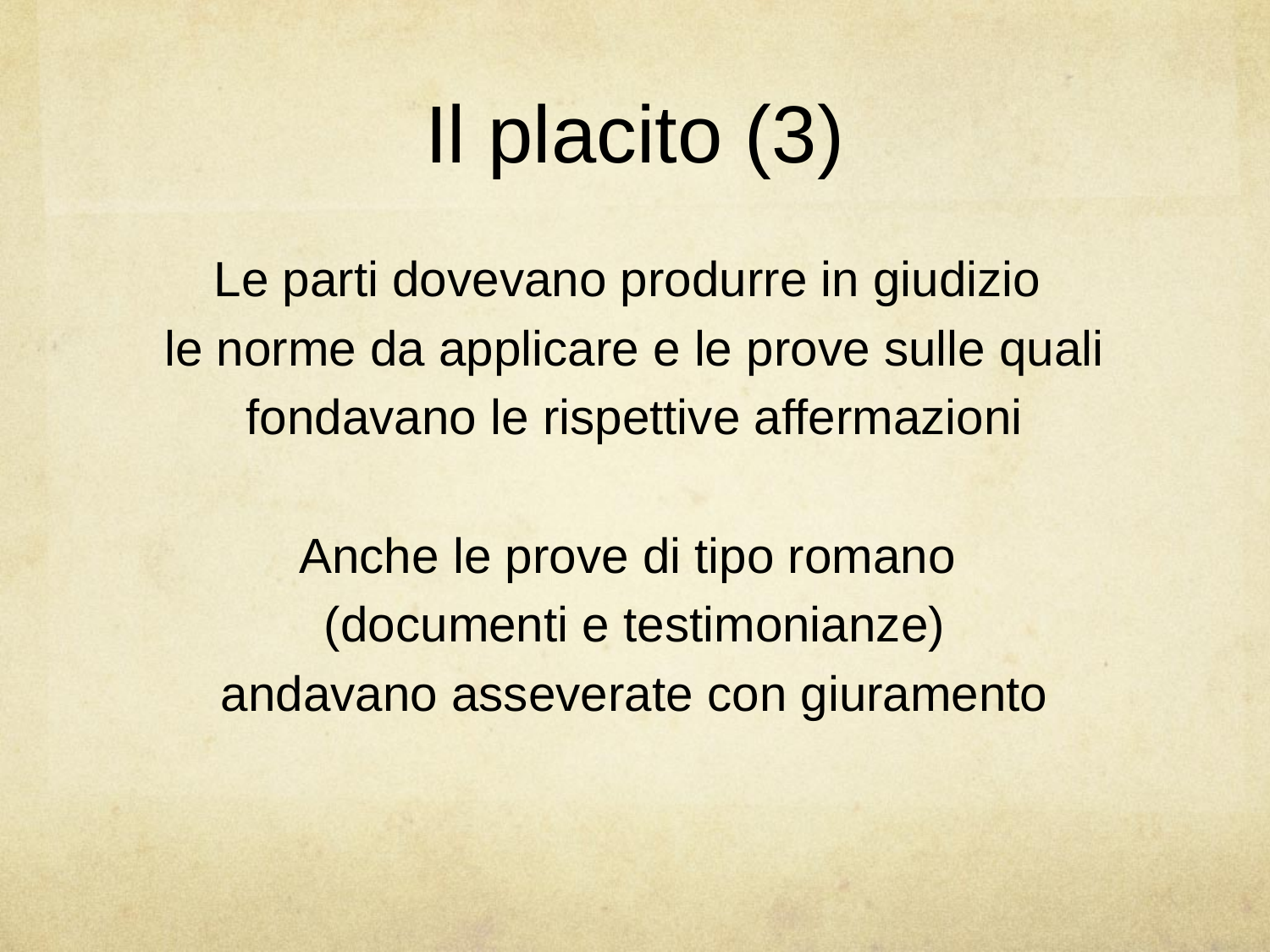

# Il placito (3)
Le parti dovevano produrre in giudizio
le norme da applicare e le prove sulle quali
fondavano le rispettive affermazioni

Anche le prove di tipo romano
(documenti e testimonianze)
andavano asseverate con giuramento